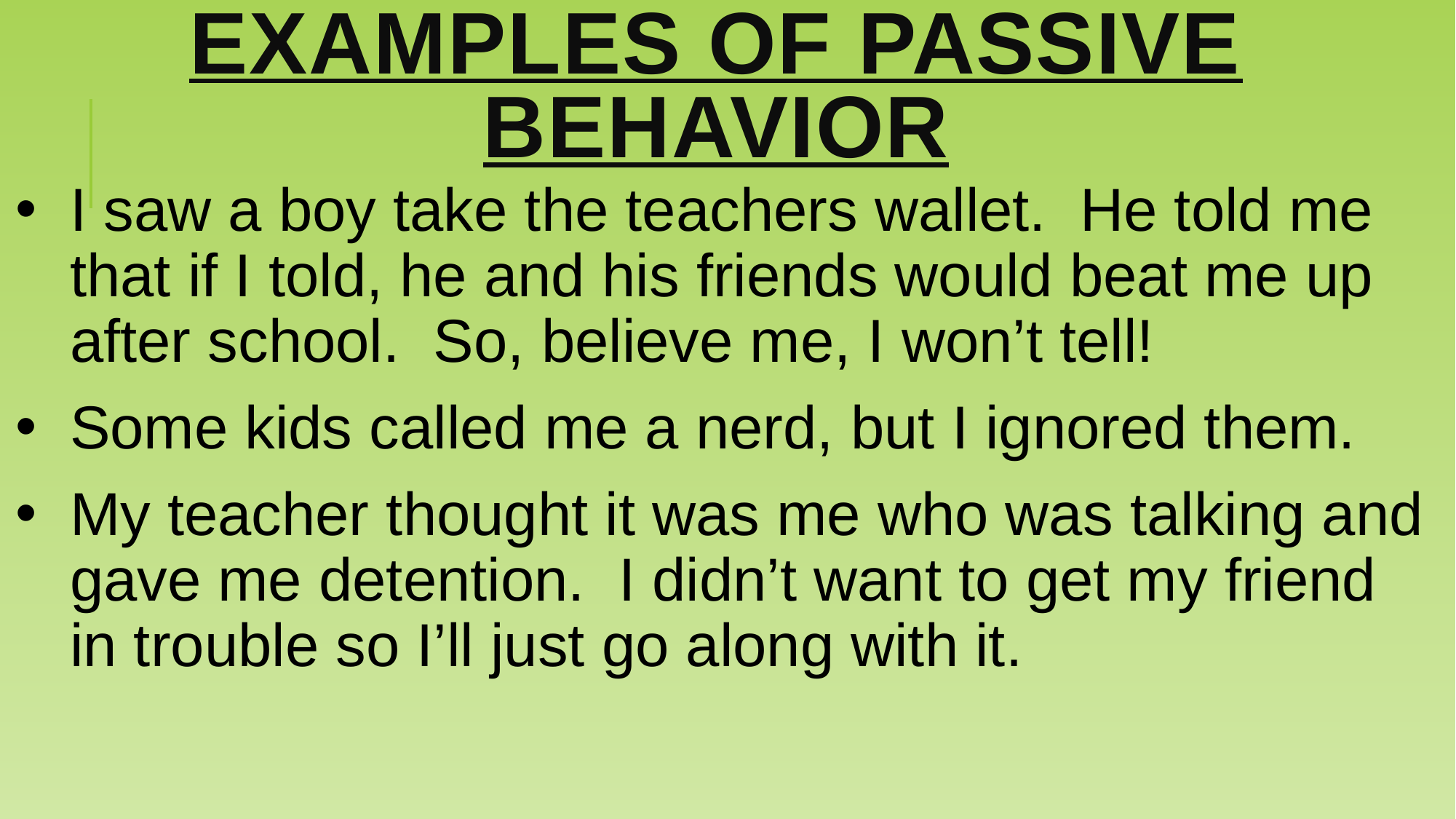

# Examples of Passive Behavior
I saw a boy take the teachers wallet.  He told me that if I told, he and his friends would beat me up after school.  So, believe me, I won’t tell!
Some kids called me a nerd, but I ignored them.
My teacher thought it was me who was talking and gave me detention.  I didn’t want to get my friend in trouble so I’ll just go along with it.